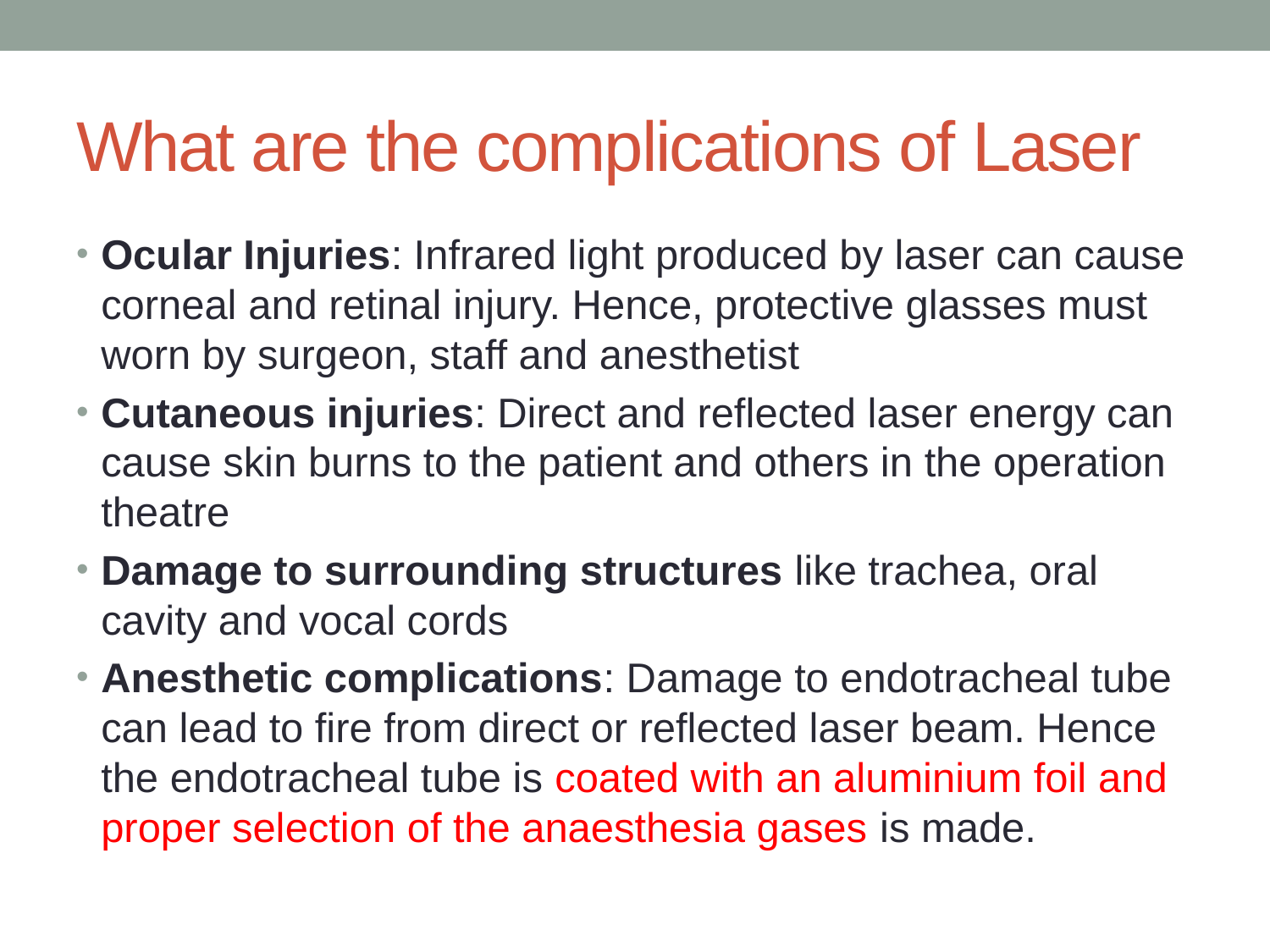

# What are the complications of Laser
Ocular Injuries: Infrared light produced by laser can cause corneal and retinal injury. Hence, protective glasses must worn by surgeon, staff and anesthetist
Cutaneous injuries: Direct and reflected laser energy can cause skin burns to the patient and others in the operation theatre
Damage to surrounding structures like trachea, oral cavity and vocal cords
Anesthetic complications: Damage to endotracheal tube can lead to fire from direct or reflected laser beam. Hence the endotracheal tube is coated with an aluminium foil and proper selection of the anaesthesia gases is made.